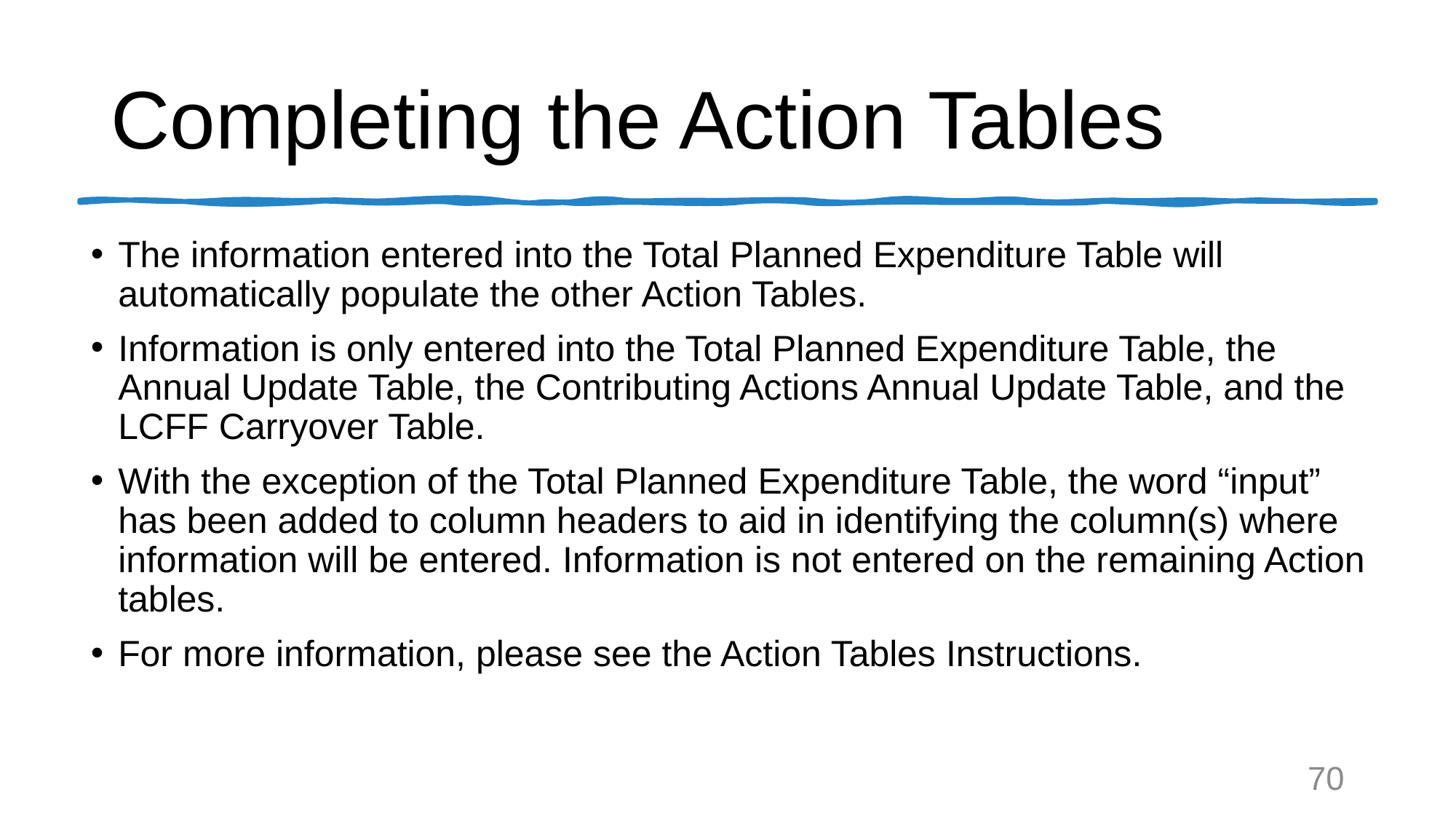

# Completing the Action Tables

The information entered into the Total Planned Expenditure Table will automatically populate the other Action Tables.
Information is only entered into the Total Planned Expenditure Table, the Annual Update Table, the Contributing Actions Annual Update Table, and the LCFF Carryover Table.
With the exception of the Total Planned Expenditure Table, the word “input” has been added to column headers to aid in identifying the column(s) where information will be entered. Information is not entered on the remaining Action tables.
For more information, please see the Action Tables Instructions.
70